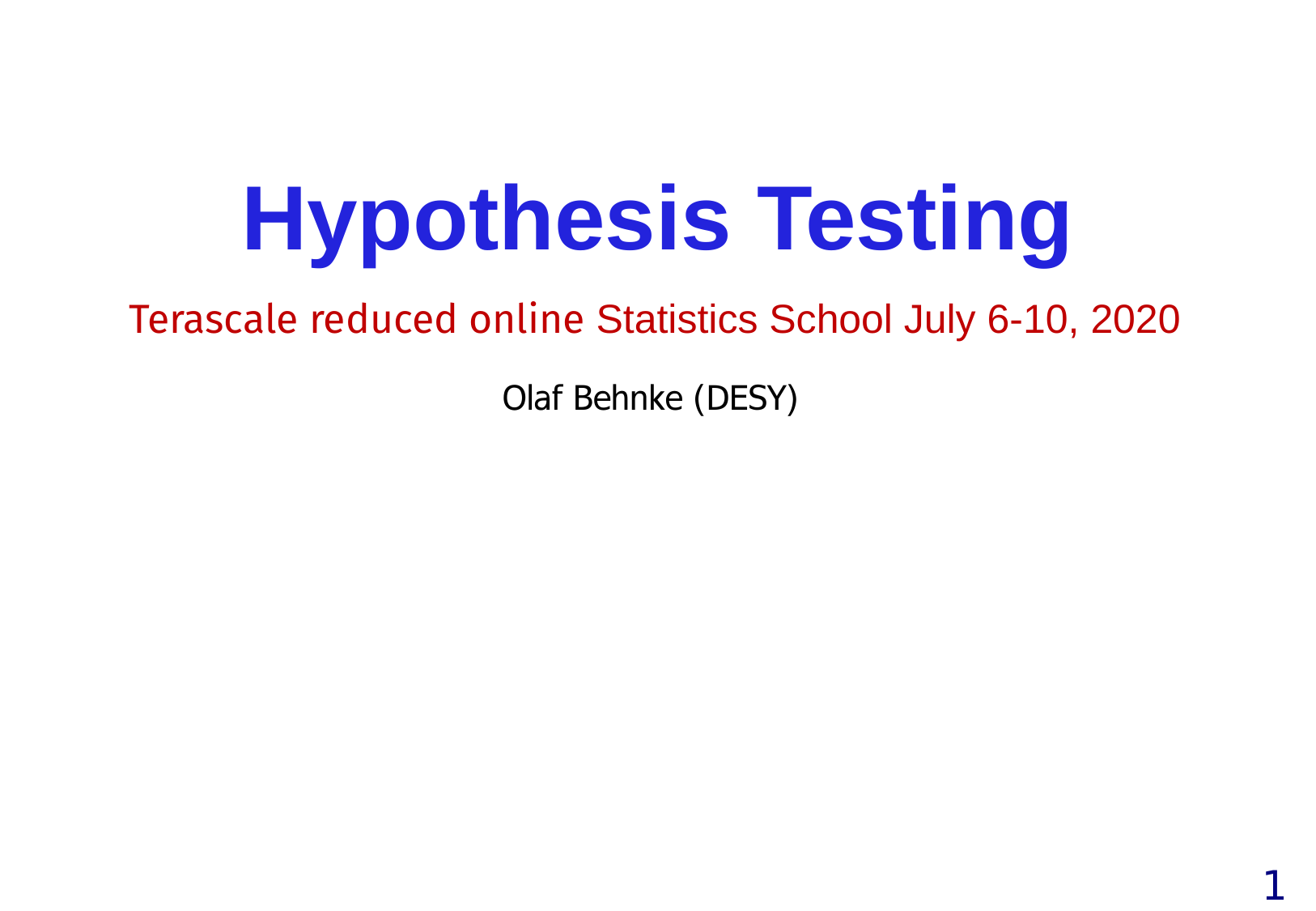

# Hypothesis Testing

 Terascale reduced online Statistics School July 6-10, 2020
Olaf Behnke (DESY)

1